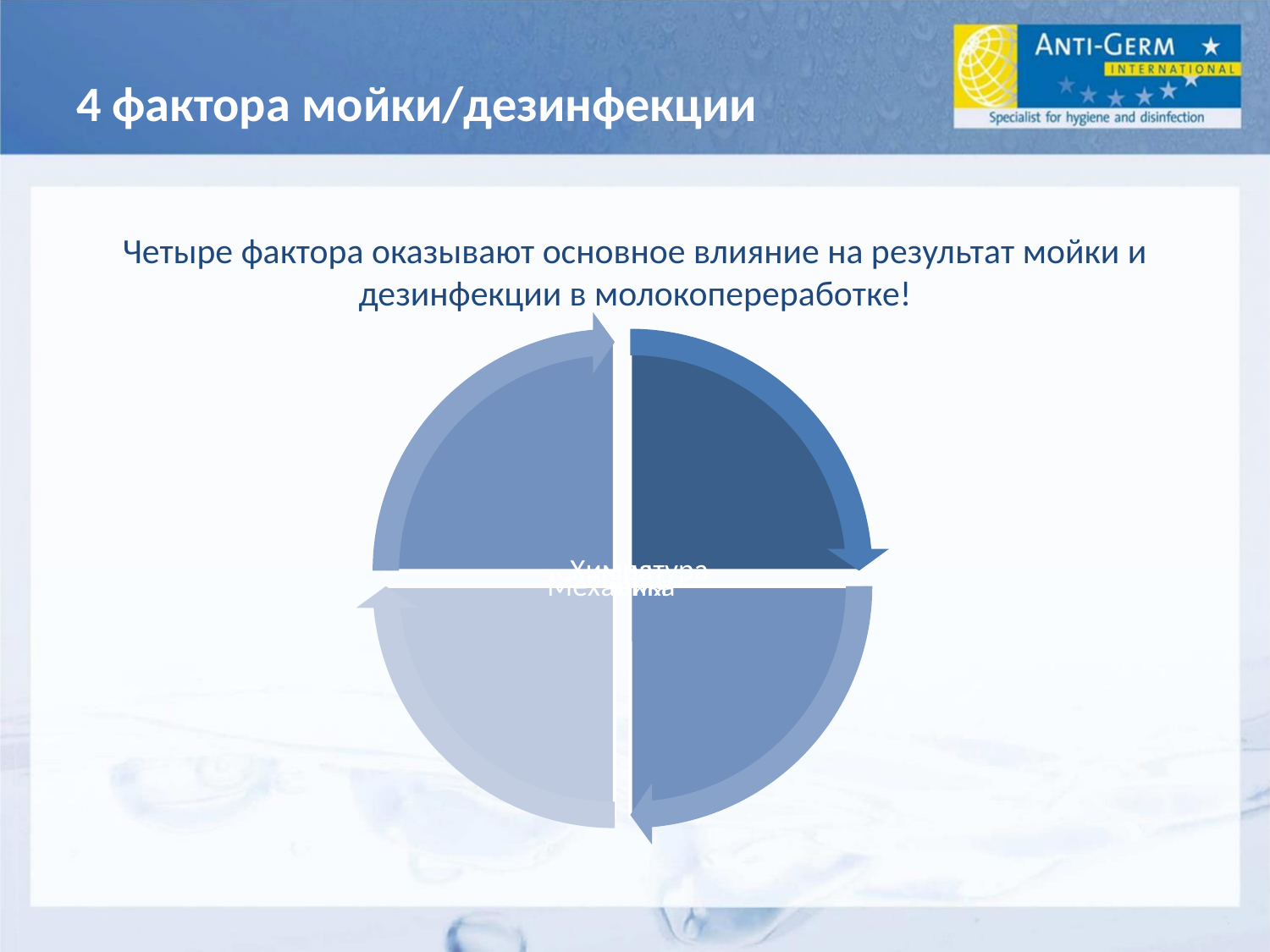

# 4 фактора мойки/дезинфекции
Четыре фактора оказывают основное влияние на результат мойки и дезинфекции в молокопереработке!

Температура
Время
Механика
Химия